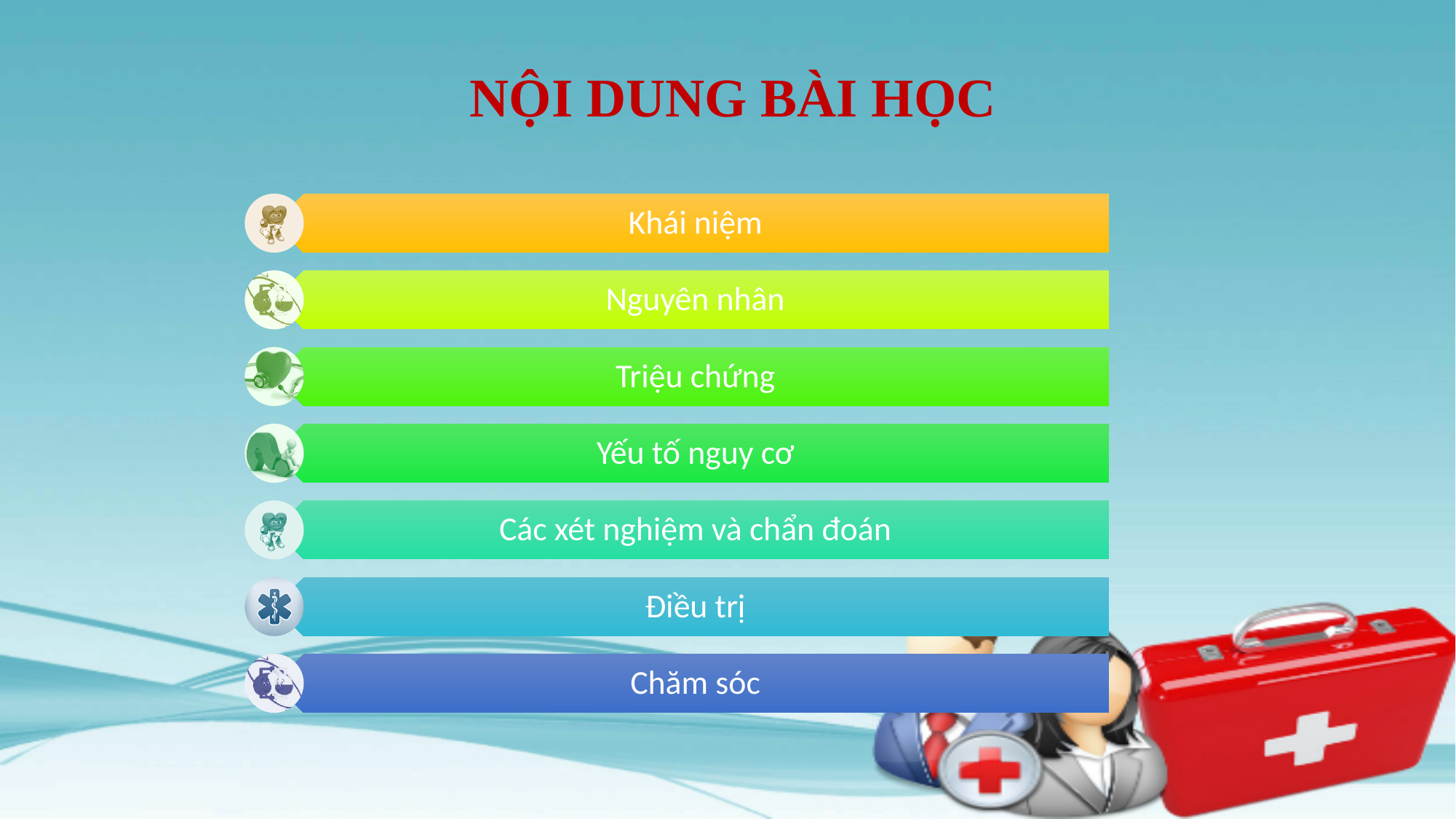

NỘI DUNG BÀI HỌC
Khái niệm
Nguyên nhân
Triệu chứng
Yếu tố nguy cơ
Các xét nghiệm và chẩn đoán
Điều trị
Chăm sóc